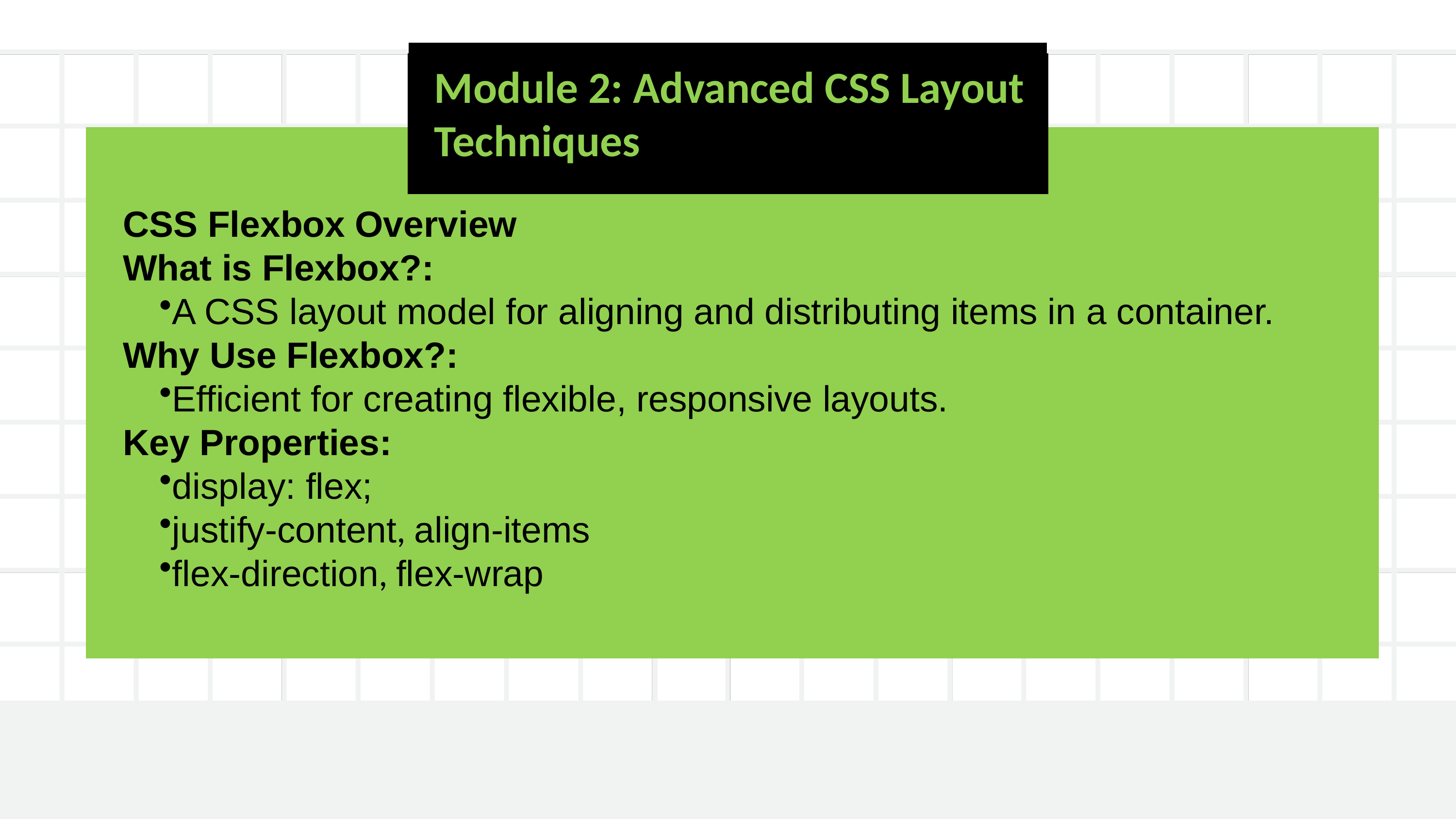

Module 2: Advanced CSS Layout Techniques

CSS Flexbox Overview
What is Flexbox?:
A CSS layout model for aligning and distributing items in a container.
Why Use Flexbox?:
Efficient for creating flexible, responsive layouts.
Key Properties:
display: flex;
justify-content, align-items
flex-direction, flex-wrap